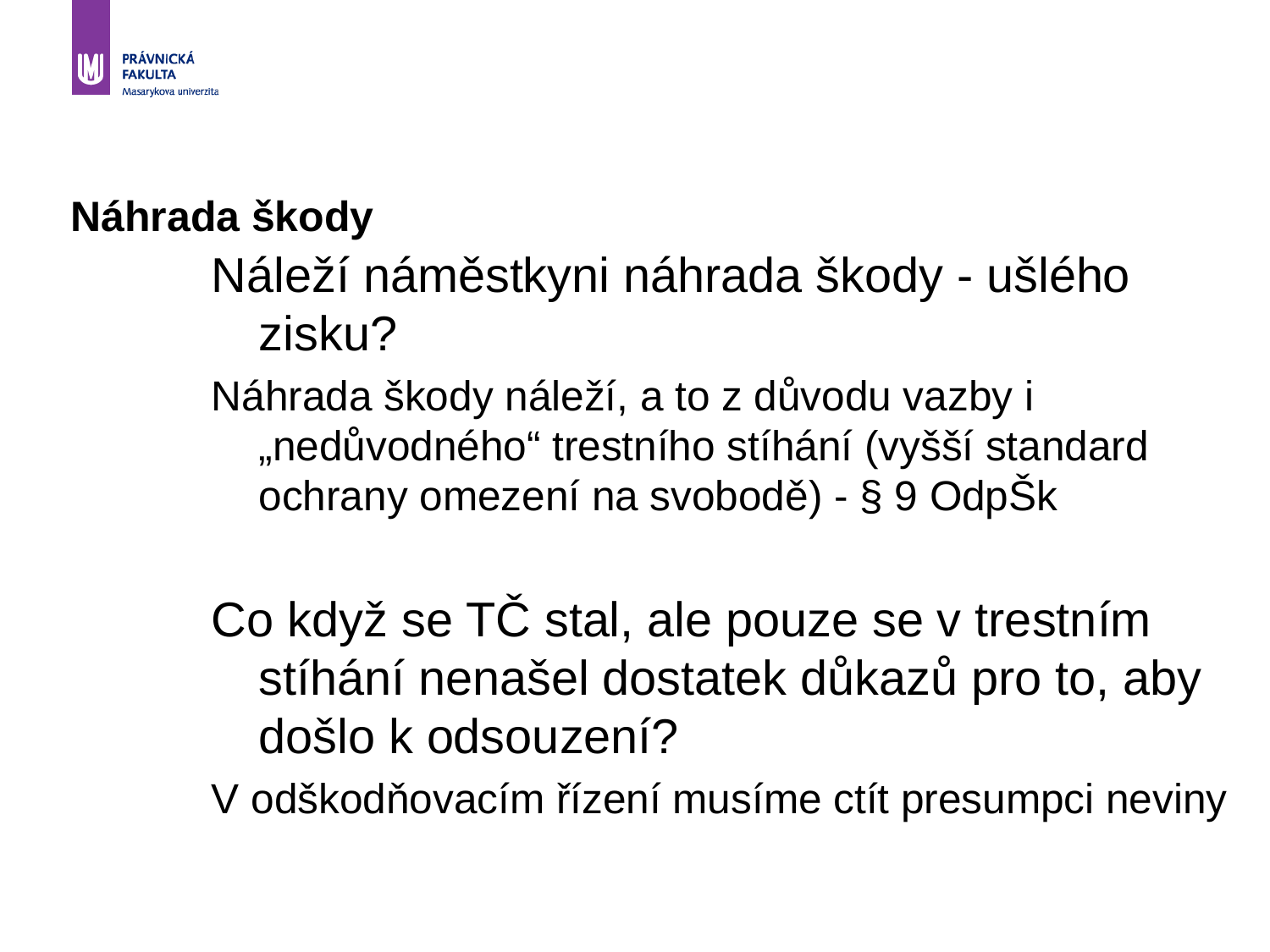

# Náhrada škody
Náleží náměstkyni náhrada škody - ušlého zisku?
Náhrada škody náleží, a to z důvodu vazby i „nedůvodného“ trestního stíhání (vyšší standard ochrany omezení na svobodě) - § 9 OdpŠk

Co když se TČ stal, ale pouze se v trestním stíhání nenašel dostatek důkazů pro to, aby došlo k odsouzení?
V odškodňovacím řízení musíme ctít presumpci neviny